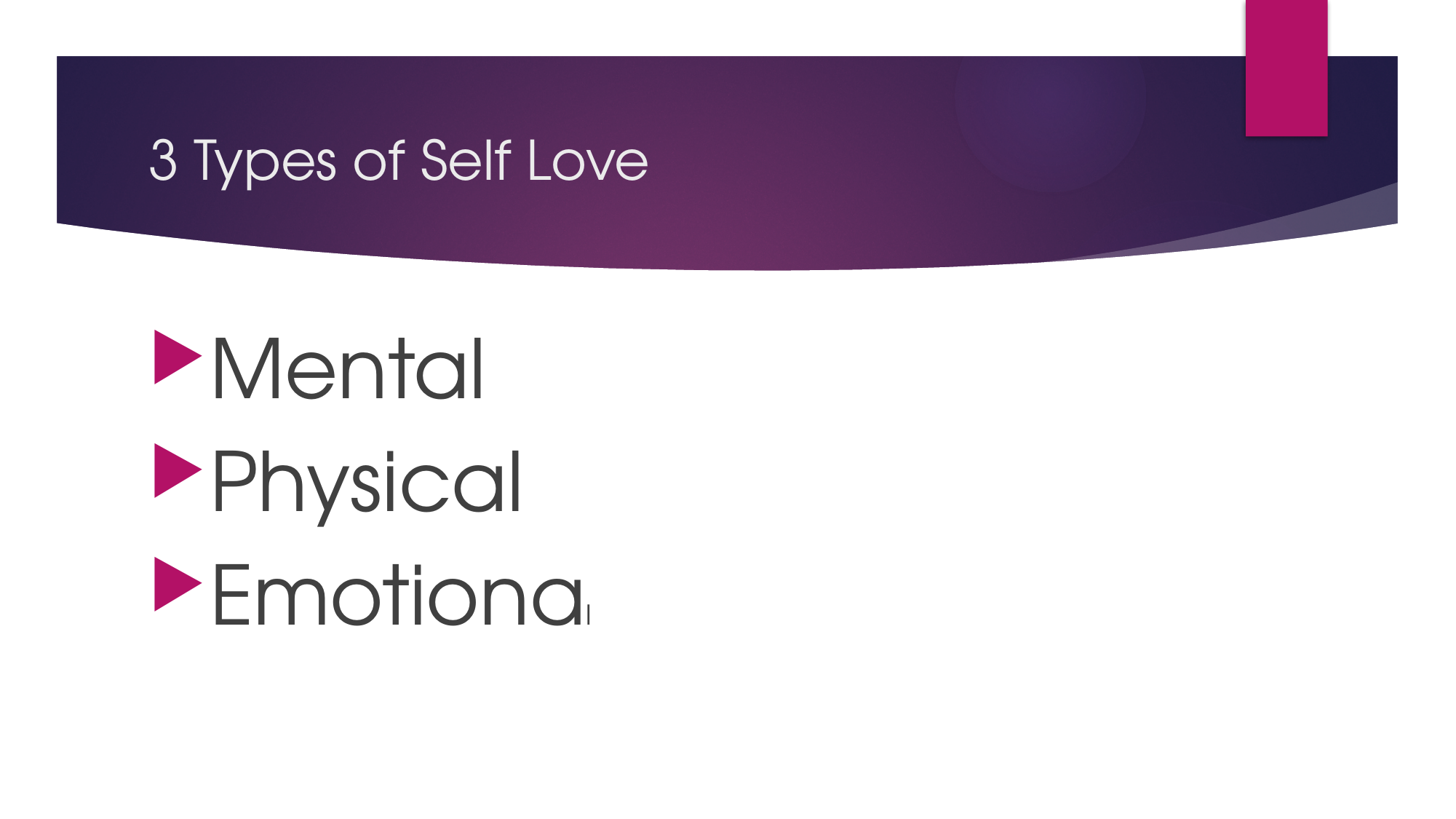

# 3 Types of Self Love
Mental
Physical
Emotional